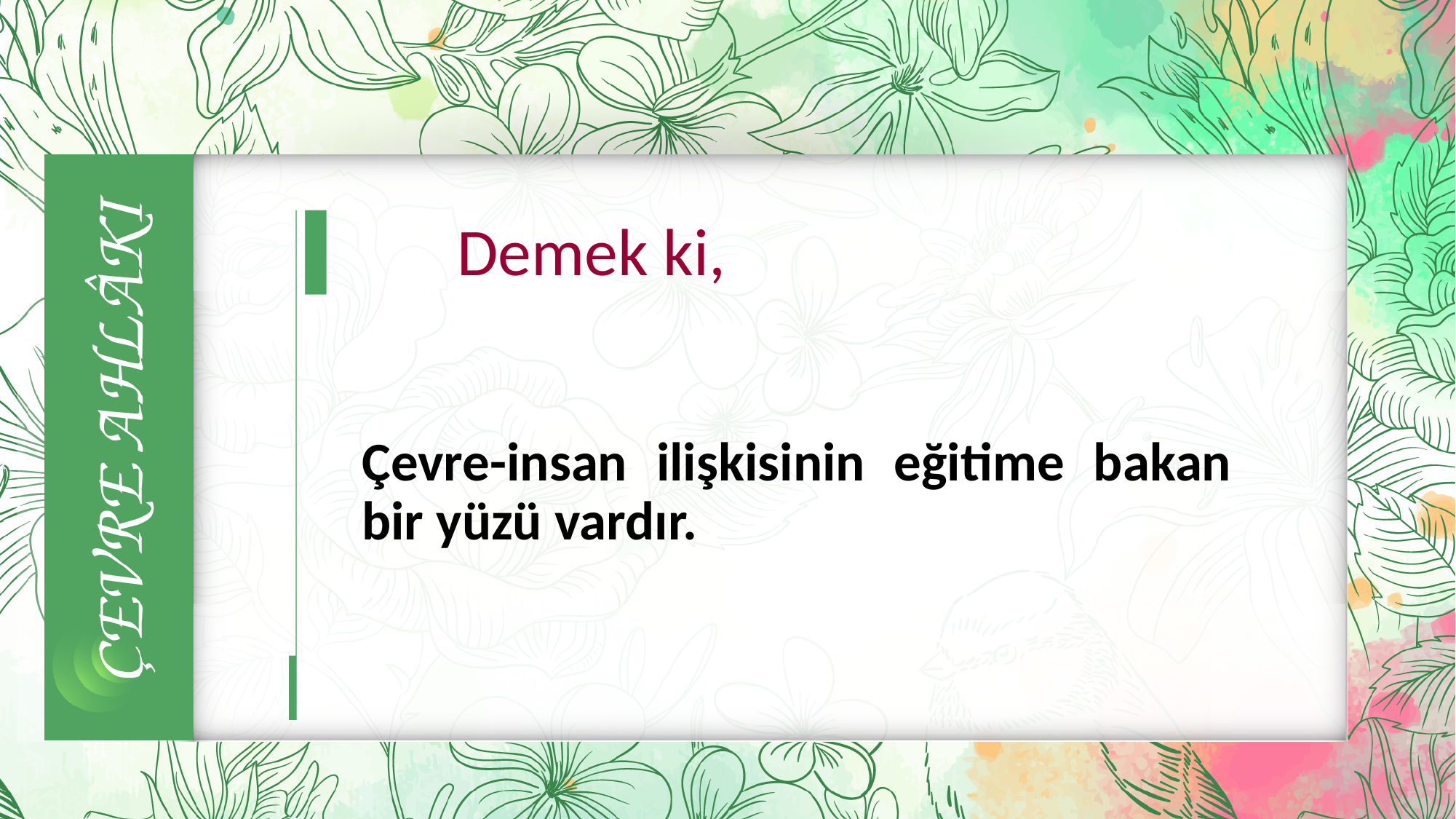

# Demek ki,

	Çevre-insan ilişkisinin eğitime bakan bir yüzü vardır.